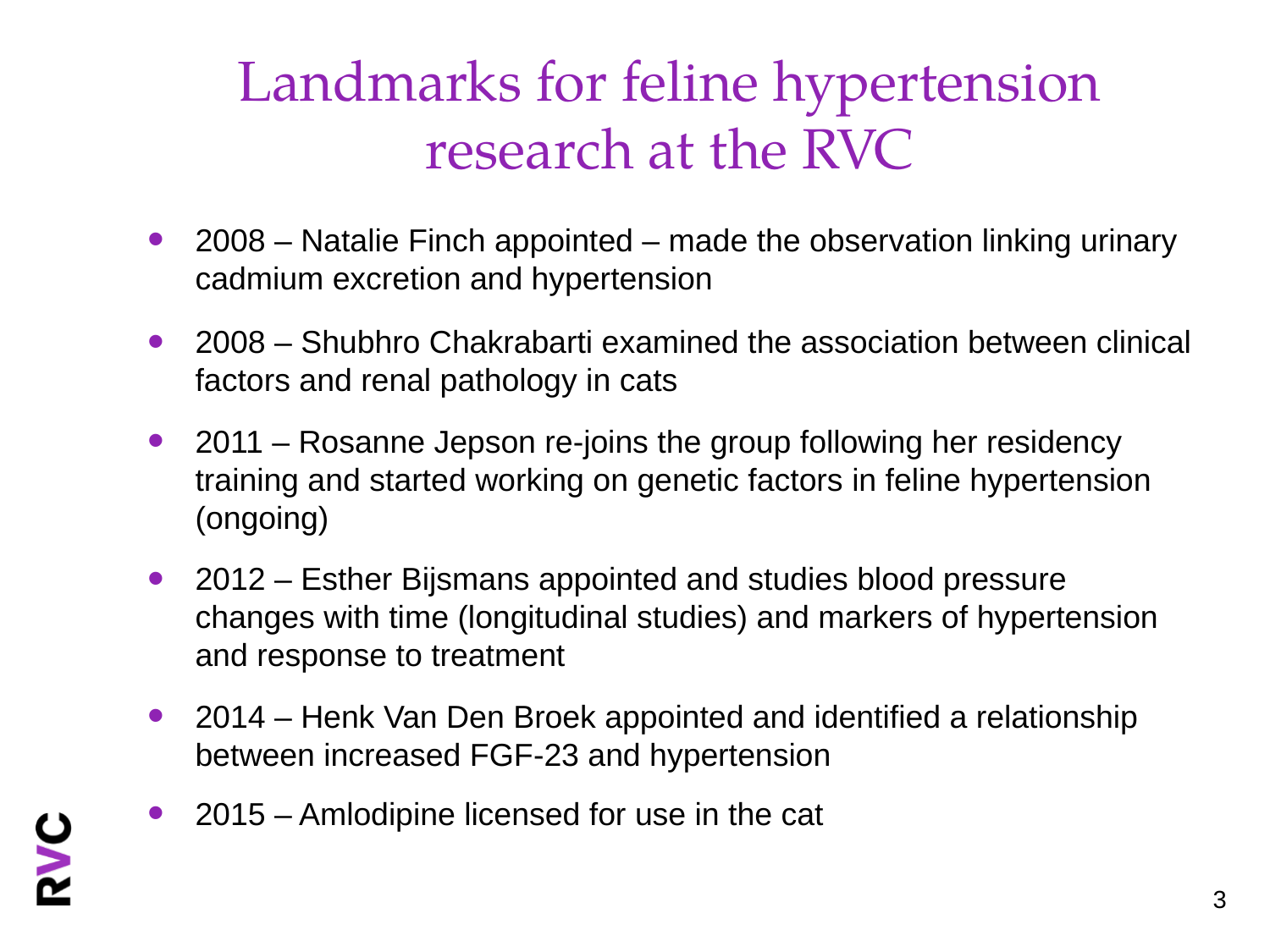

# Landmarks for feline hypertension research at the RVC
2008 – Natalie Finch appointed – made the observation linking urinary cadmium excretion and hypertension

2008 – Shubhro Chakrabarti examined the association between clinical factors and renal pathology in cats
2011 – Rosanne Jepson re-joins the group following her residency training and started working on genetic factors in feline hypertension (ongoing)
2012 – Esther Bijsmans appointed and studies blood pressure changes with time (longitudinal studies) and markers of hypertension and response to treatment
2014 – Henk Van Den Broek appointed and identified a relationship between increased FGF-23 and hypertension

2015 – Amlodipine licensed for use in the cat
3